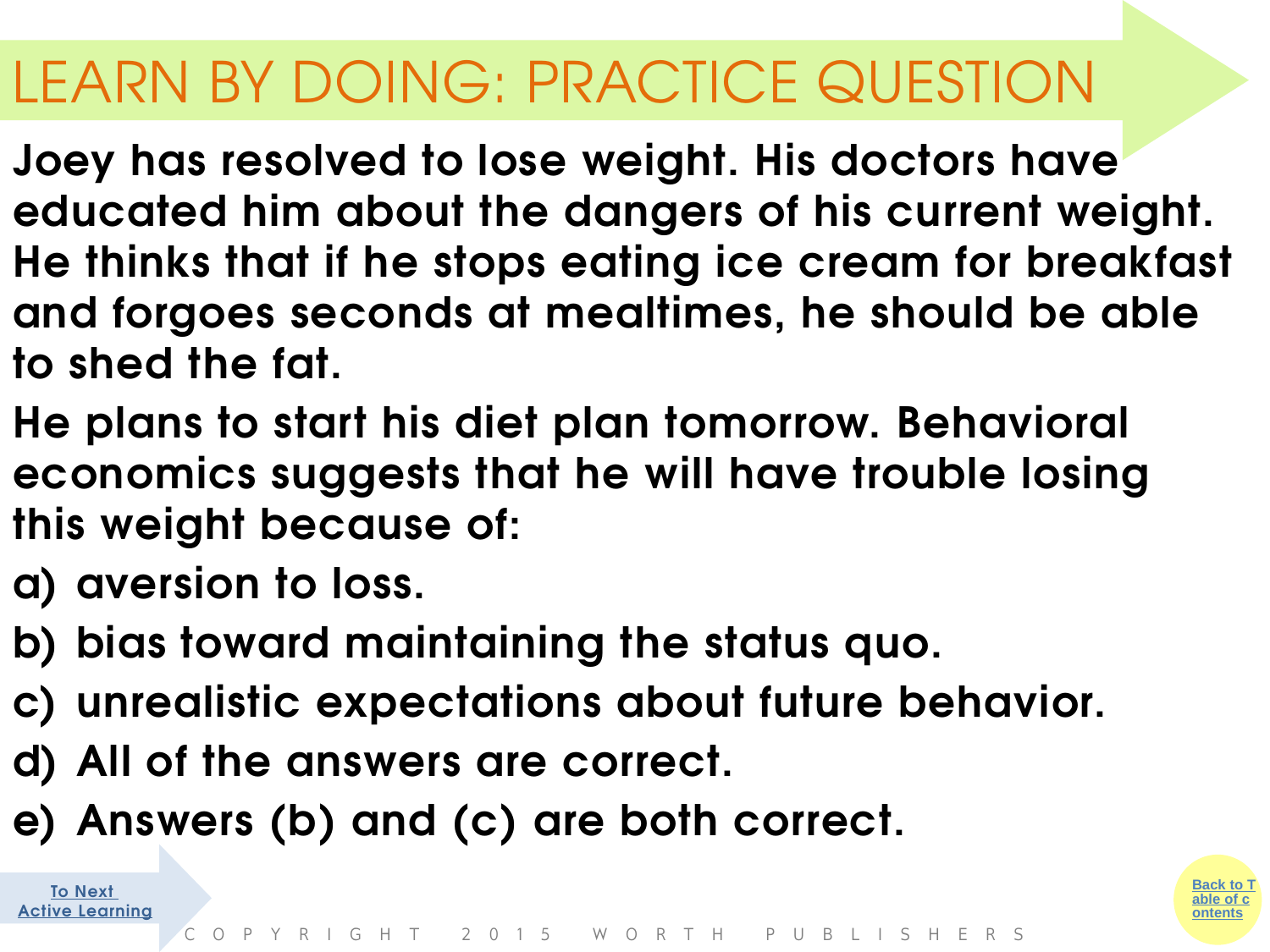

Joey has resolved to lose weight. His doctors have educated him about the dangers of his current weight. He thinks that if he stops eating ice cream for breakfast and forgoes seconds at mealtimes, he should be able to shed the fat.
He plans to start his diet plan tomorrow. Behavioral economics suggests that he will have trouble losing this weight because of:
aversion to loss.
bias toward maintaining the status quo.
unrealistic expectations about future behavior.
All of the answers are correct.
Answers (b) and (c) are both correct.
To Next
Active Learning
Copyright 2015 Worth Publishers